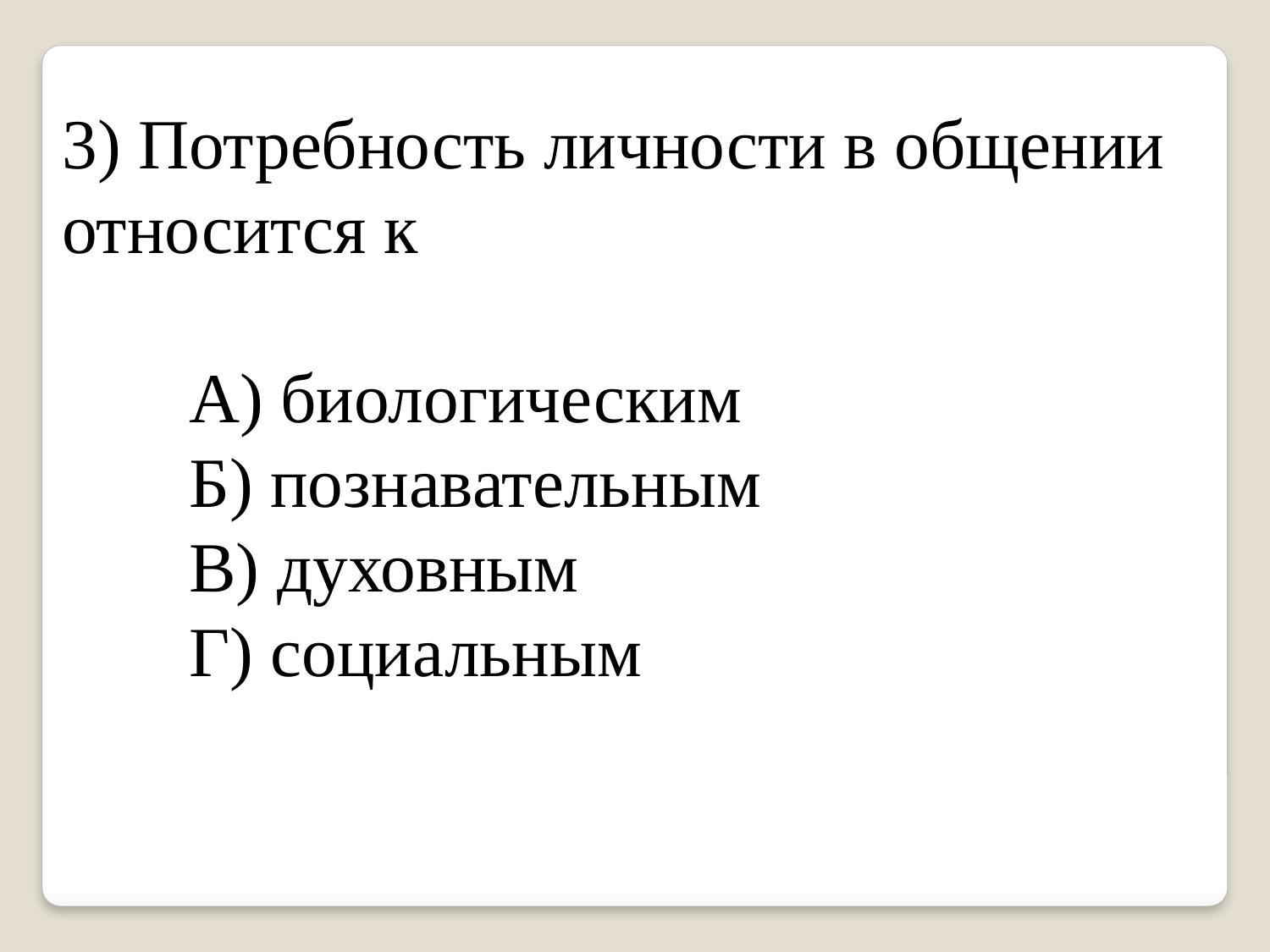

3) Потребность личности в общении относится к

	А) биологическим
	Б) познавательным
	В) духовным
	Г) социальным